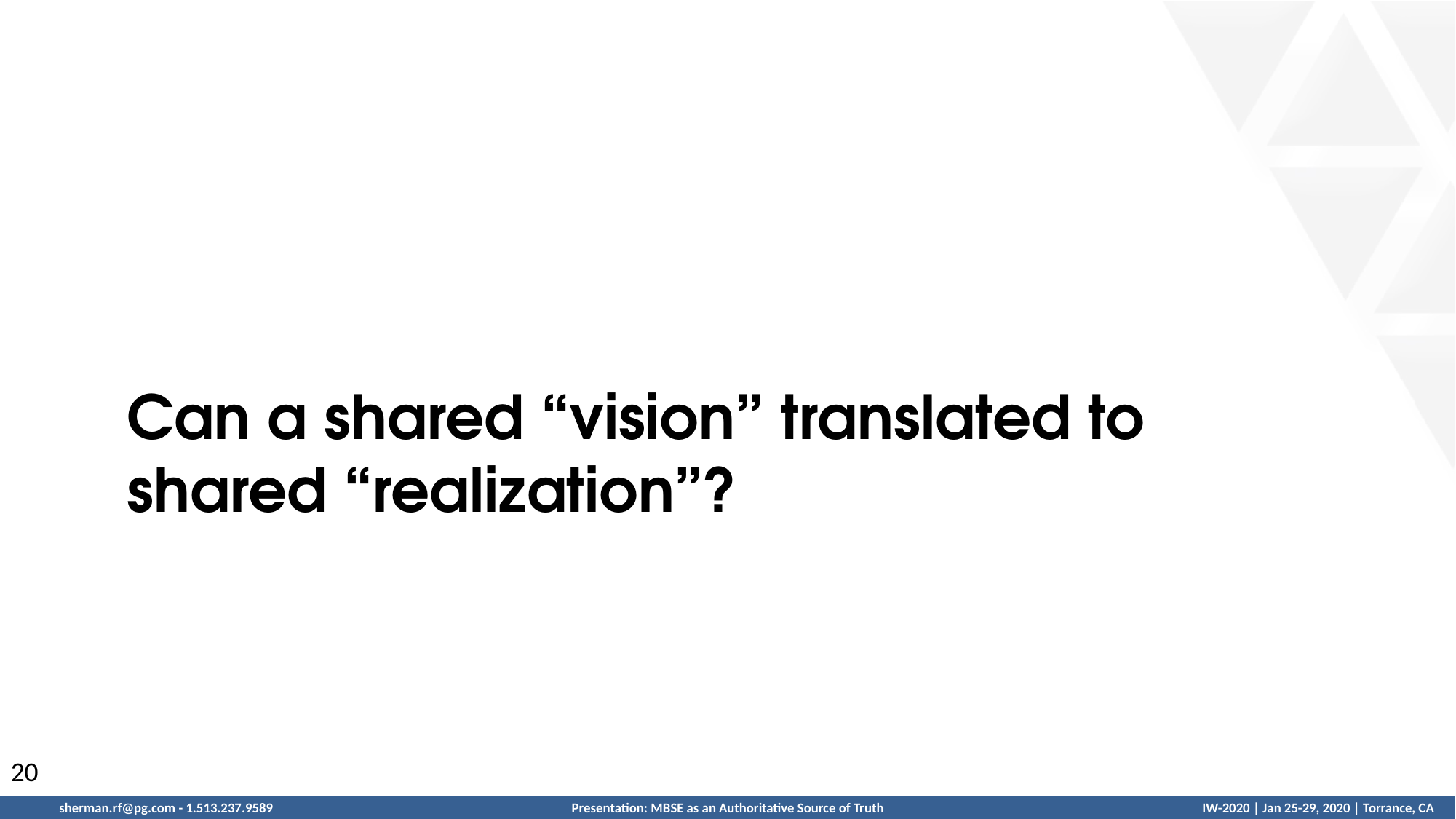

# Can a shared “vision” translated to shared “realization”?